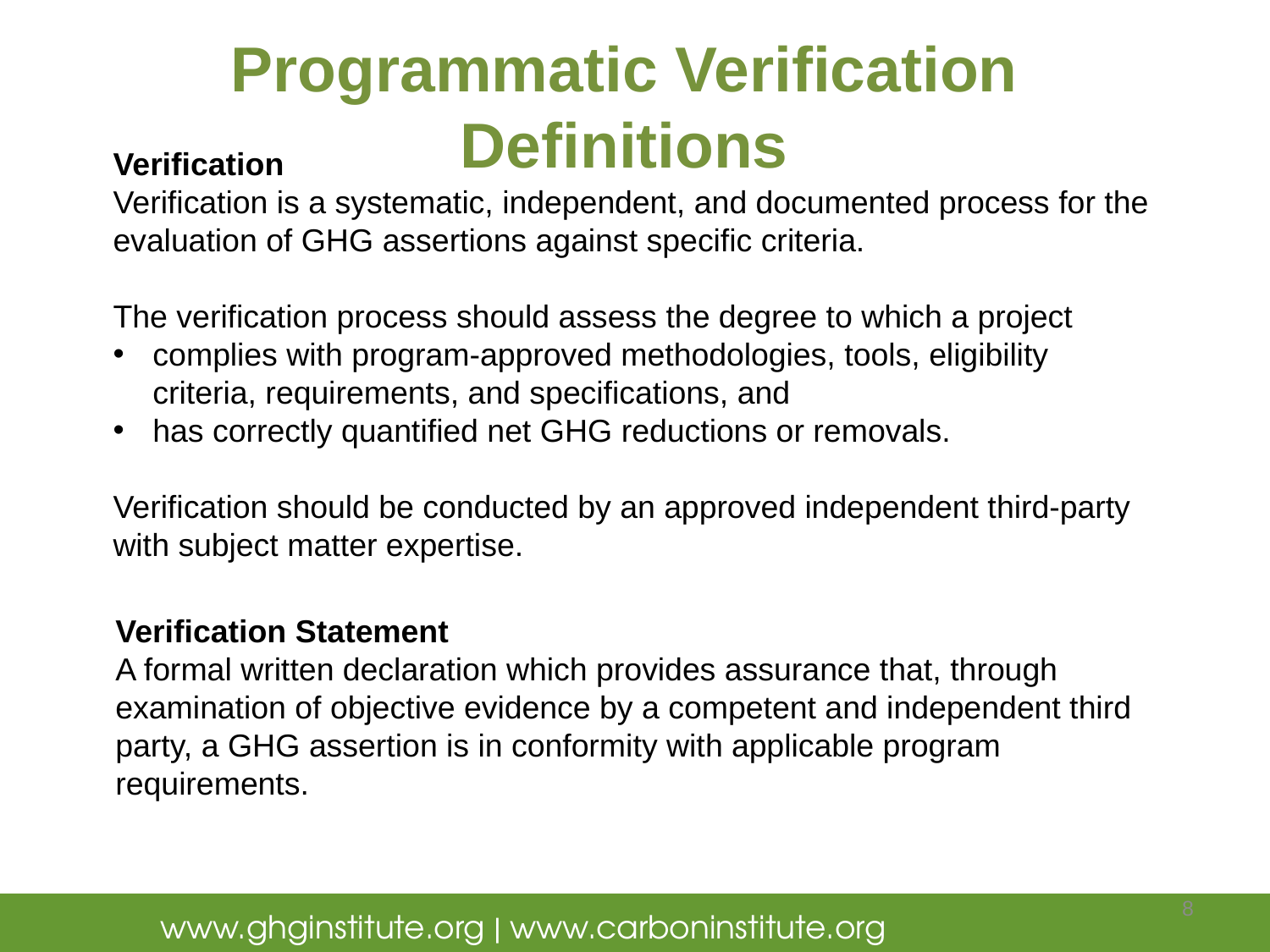

Programmatic Verification Definitions
Verification
Verification is a systematic, independent, and documented process for the evaluation of GHG assertions against specific criteria.

The verification process should assess the degree to which a project
complies with program-approved methodologies, tools, eligibility criteria, requirements, and specifications, and
has correctly quantified net GHG reductions or removals.

Verification should be conducted by an approved independent third-party with subject matter expertise.

Verification Statement
A formal written declaration which provides assurance that, through examination of objective evidence by a competent and independent third party, a GHG assertion is in conformity with applicable program requirements.

8